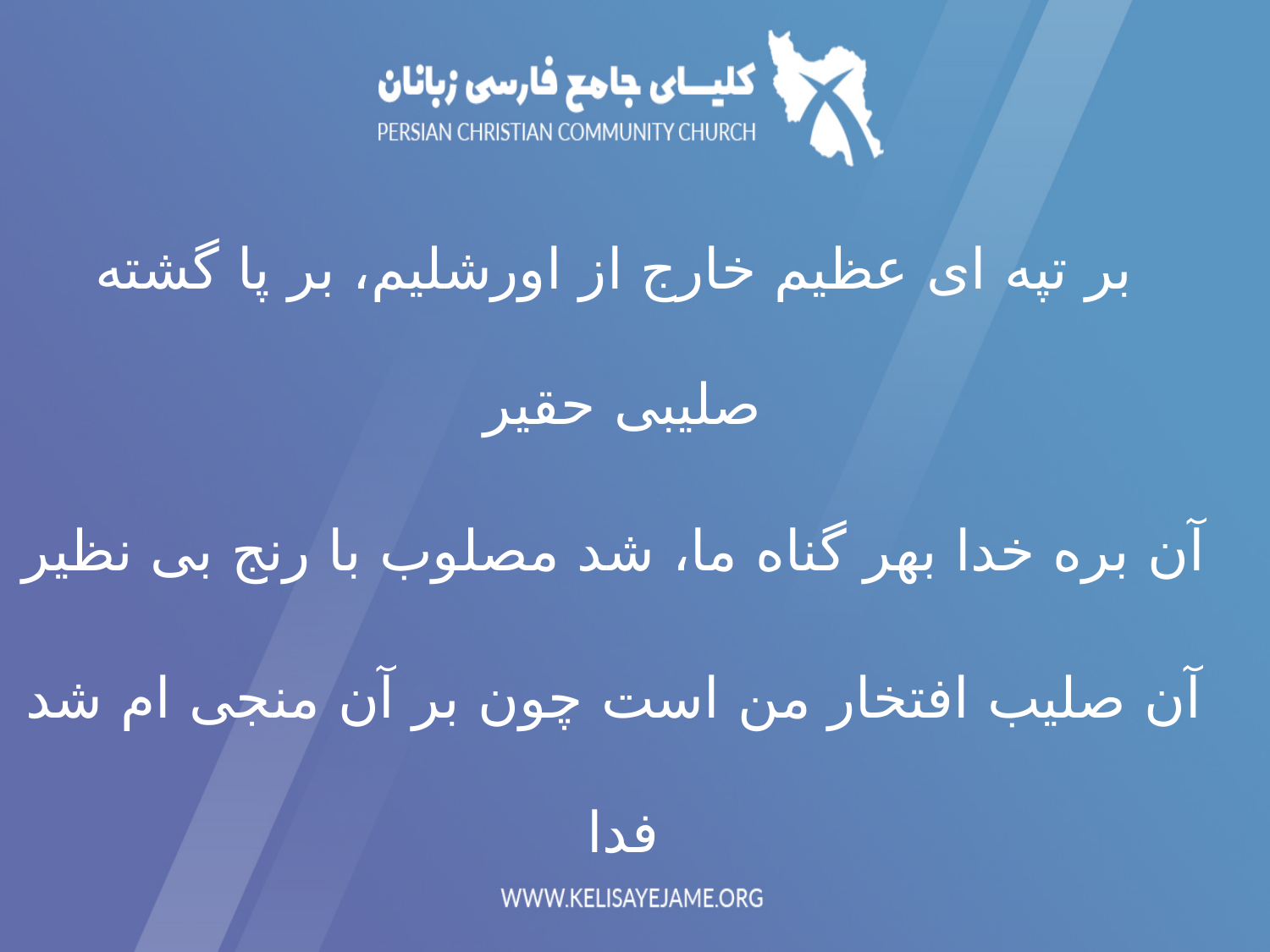

بر تپه ای عظيم خارج از اورشليم، بر پا گشته صليبی حقير
آن بره خدا بهر گناه ما، شد مصلوب با رنج بی نظير
آن صليب افتخار من است چون بر آن منجی ام شد فدا
در طريق صليب پيش روم  تا رسم به جلال سما